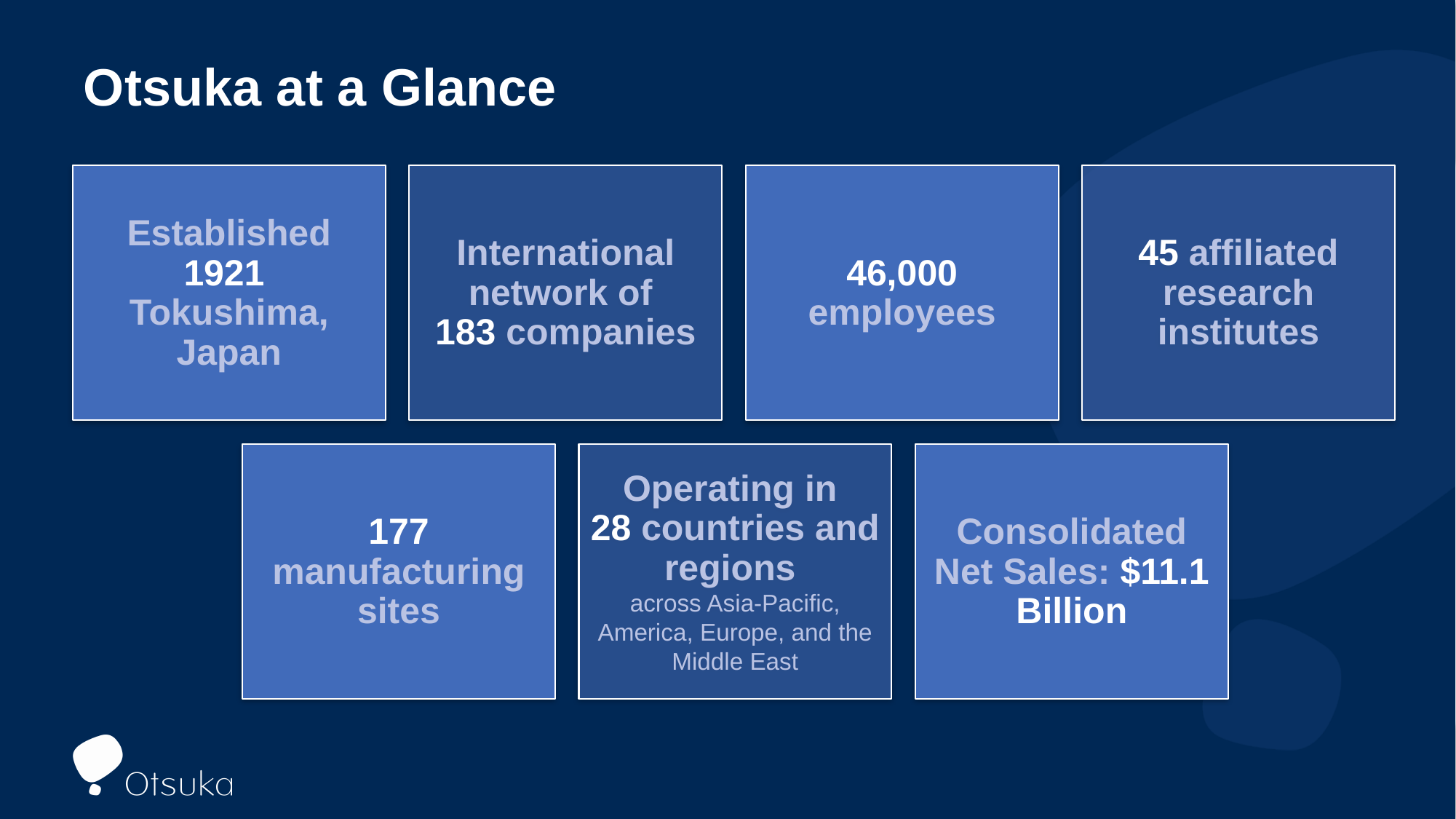

# Otsuka at a Glance
Established 1921
Tokushima, Japan
International network of
183 companies
46,000 employees
45 affiliated research institutes
177 manufacturing sites
Operating in
28 countries and regions
across Asia-Pacific, America, Europe, and the Middle East
Consolidated Net Sales: $11.1 Billion